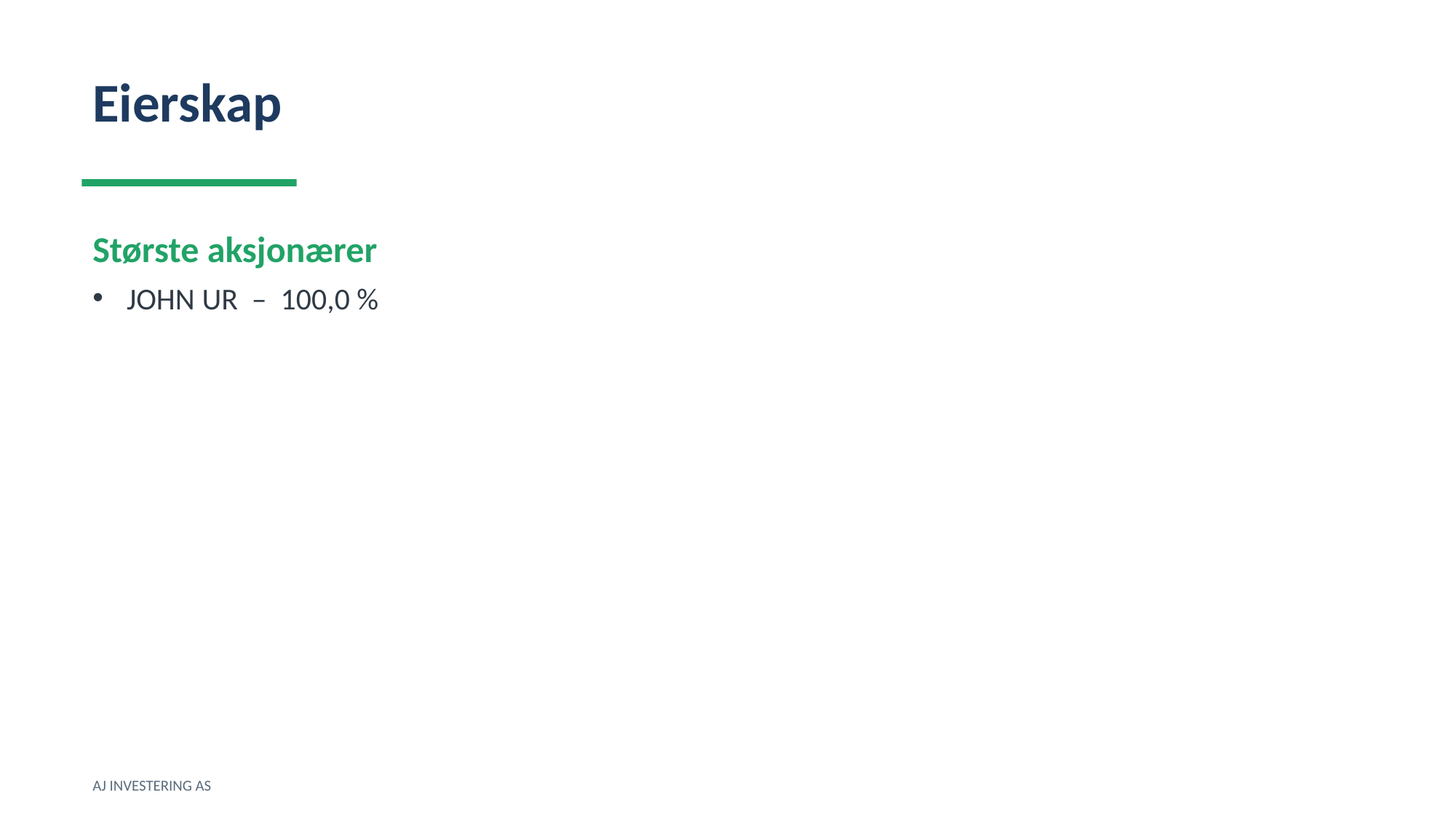

Eierskap

Største aksjonærer
JOHN UR  –  100,0 %
AJ INVESTERING AS